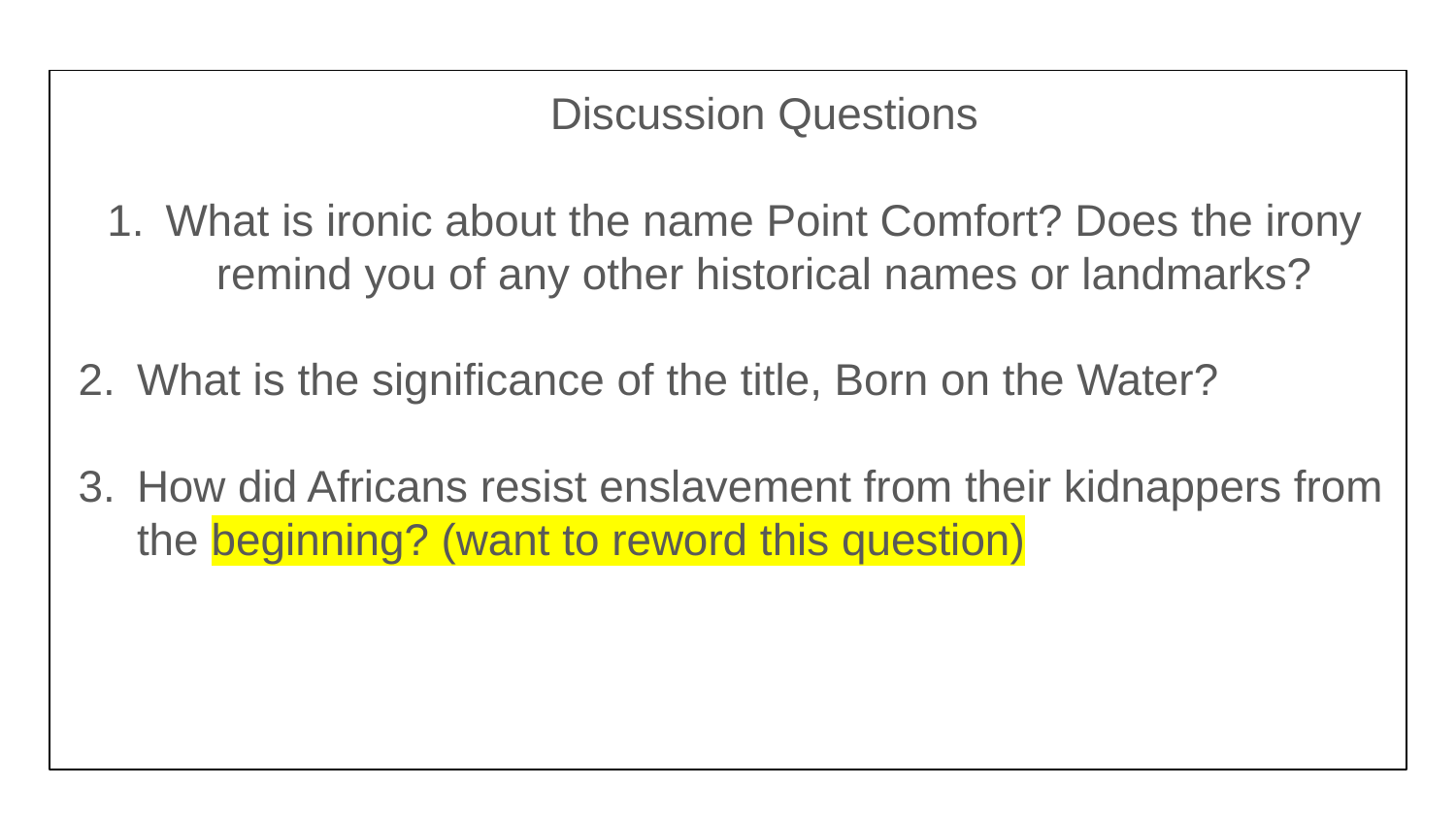

Discussion Questions

What is ironic about the name Point Comfort? Does the irony remind you of any other historical names or landmarks?

What is the significance of the title, Born on the Water?

How did Africans resist enslavement from their kidnappers from the beginning? (want to reword this question)